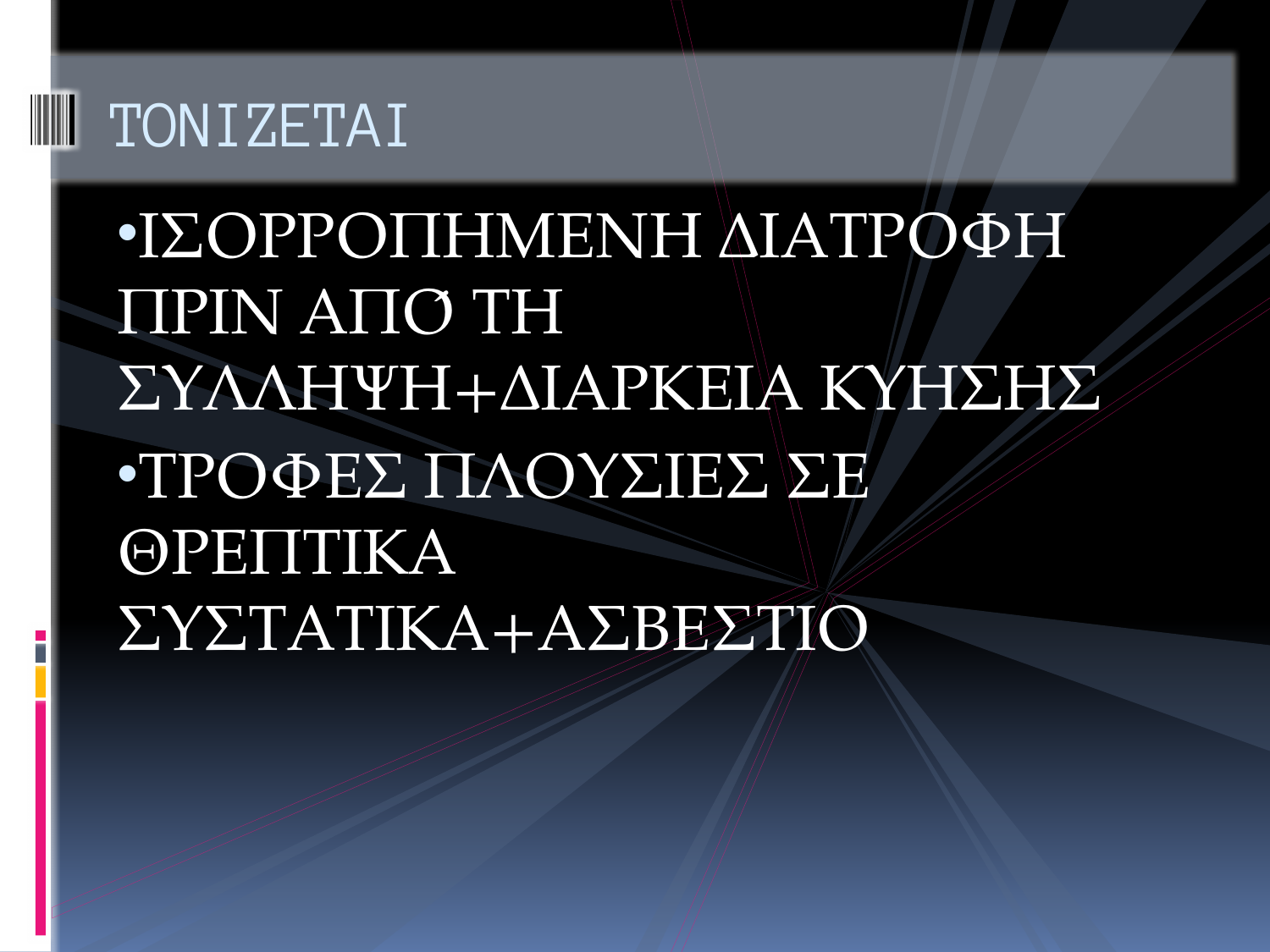

# ΤΟΝΙΖΕΤΑΙ
ΙΣΟΡΡΟΠΗΜΕΝΗ ΔΙΑΤΡΟΦΗ ΠΡΙΝ ΑΠΌ ΤΗ ΣΥΛΛΗΨΗ+ΔΙΑΡΚΕΙΑ ΚΥΗΣΗΣ
ΤΡΟΦΕΣ ΠΛΟΥΣΙΕΣ ΣΕ ΘΡΕΠΤΙΚΑ ΣΥΣΤΑΤΙΚΑ+ΑΣΒΕΣΤΙΟ